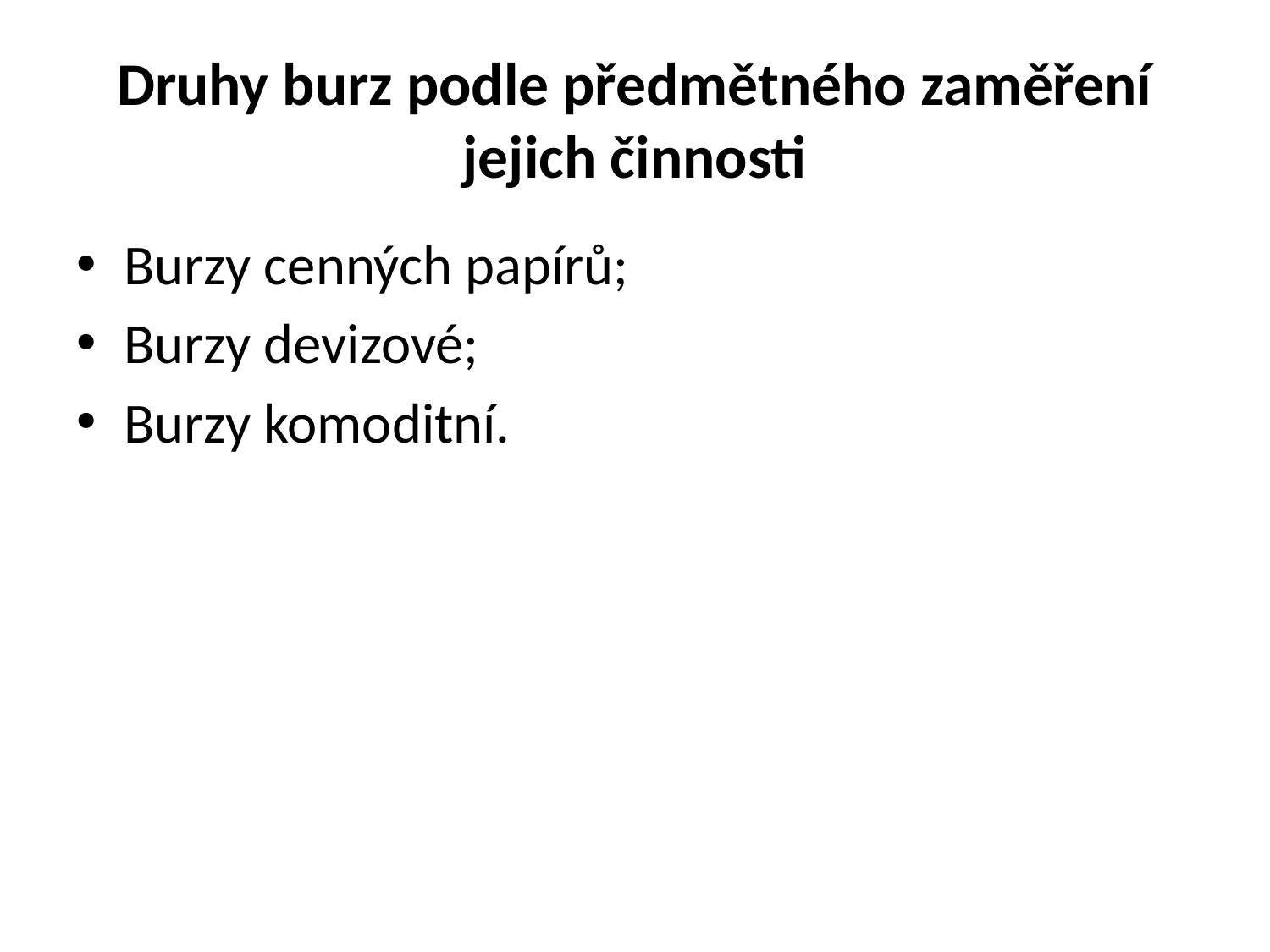

# Druhy burz podle předmětného zaměření jejich činnosti
Burzy cenných papírů;
Burzy devizové;
Burzy komoditní.